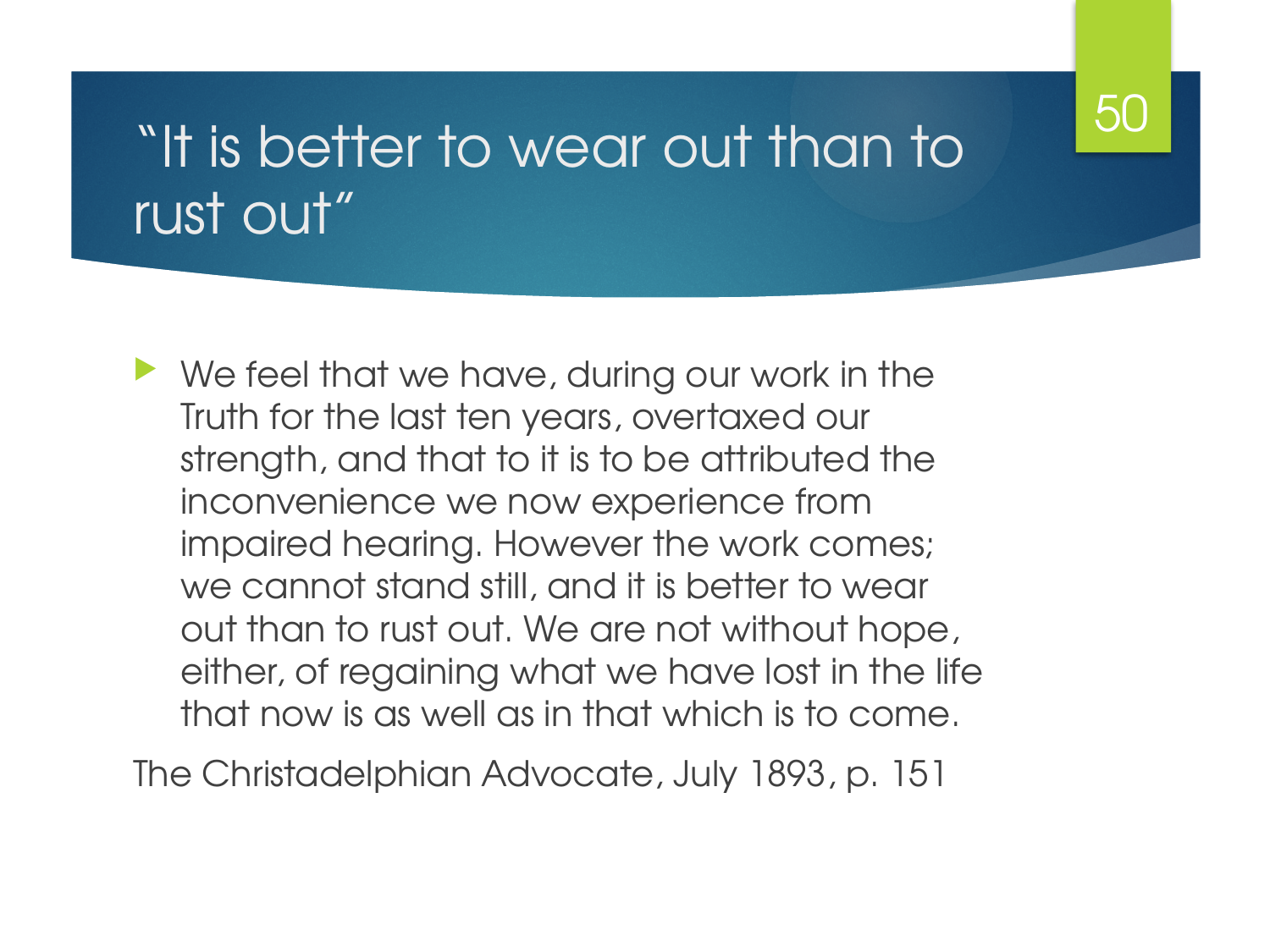

50
# “It is better to wear out than to rust out”
We feel that we have, during our work in the Truth for the last ten years, overtaxed our strength, and that to it is to be attributed the inconvenience we now experience from impaired hearing. However the work comes; we cannot stand still, and it is better to wear out than to rust out. We are not without hope, either, of regaining what we have lost in the life that now is as well as in that which is to come.
The Christadelphian Advocate, July 1893, p. 151